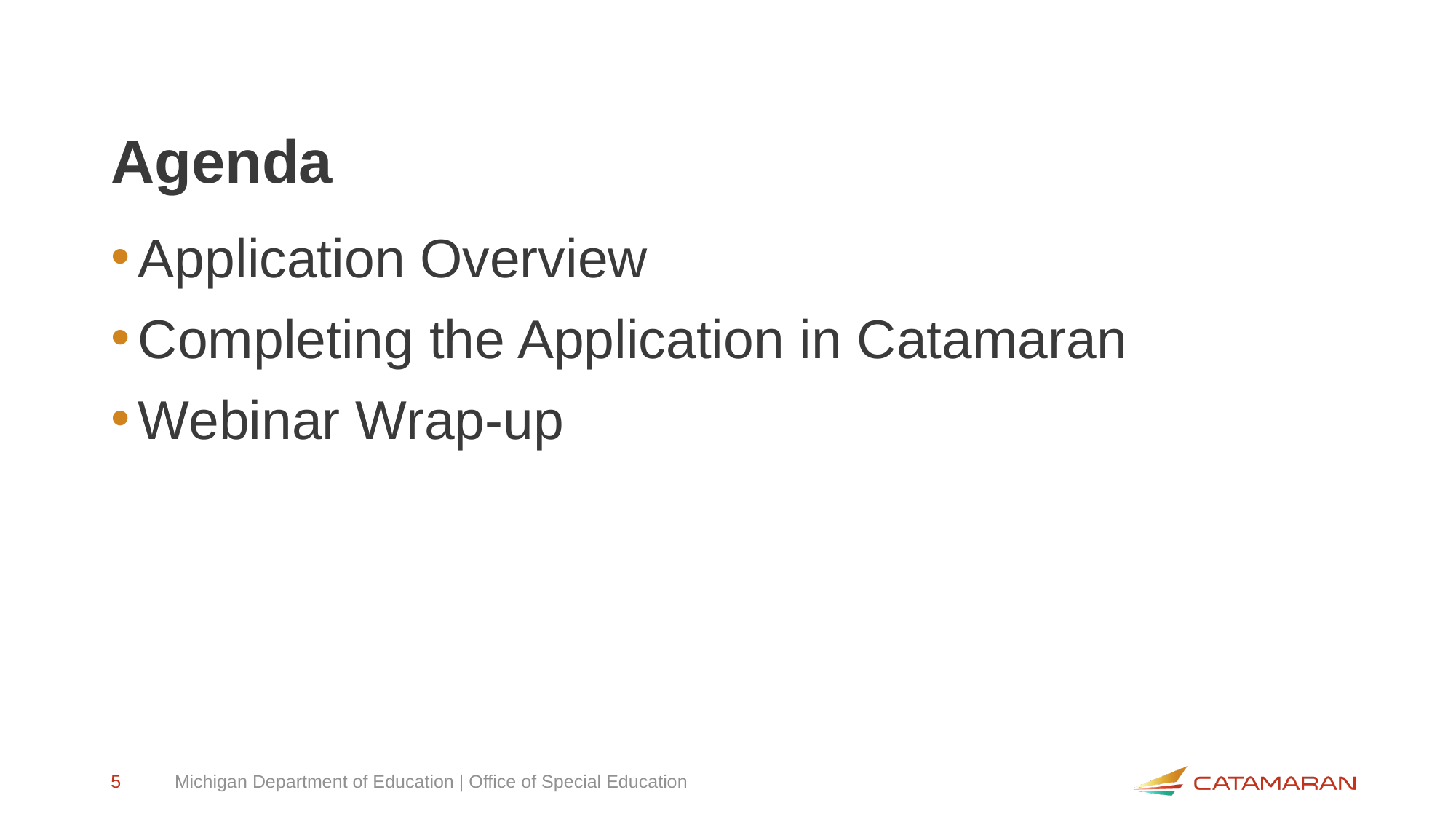

# Agenda
Application Overview
Completing the Application in Catamaran
Webinar Wrap-up
5
Michigan Department of Education | Office of Special Education